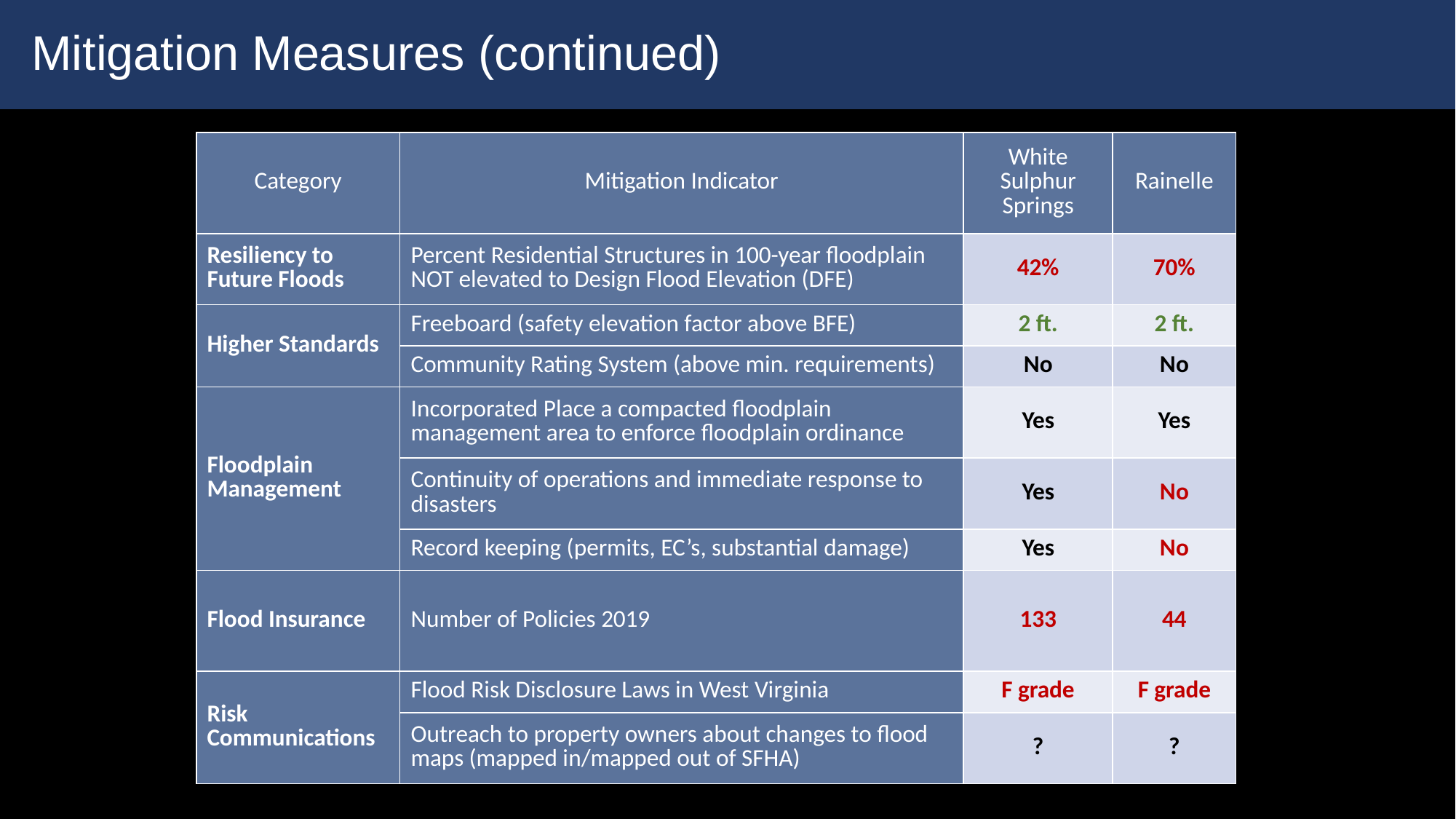

Mitigation Measures (continued)
| Category | Mitigation Indicator | White Sulphur Springs | Rainelle |
| --- | --- | --- | --- |
| Resiliency to Future Floods | Percent Residential Structures in 100-year floodplain NOT elevated to Design Flood Elevation (DFE) | 42% | 70% |
| Higher Standards | Freeboard (safety elevation factor above BFE) | 2 ft. | 2 ft. |
|  | Community Rating System (above min. requirements) | No | No |
| Floodplain Management | Incorporated Place a compacted floodplain management area to enforce floodplain ordinance | Yes | Yes |
|  | Continuity of operations and immediate response to disasters | Yes | No |
|  | Record keeping (permits, EC’s, substantial damage) | Yes | No |
| Flood Insurance | Number of Policies 2019 | 133 | 44 |
| Risk Communications | Flood Risk Disclosure Laws in West Virginia | F grade | F grade |
|  | Outreach to property owners about changes to flood maps (mapped in/mapped out of SFHA) | ? | ? |